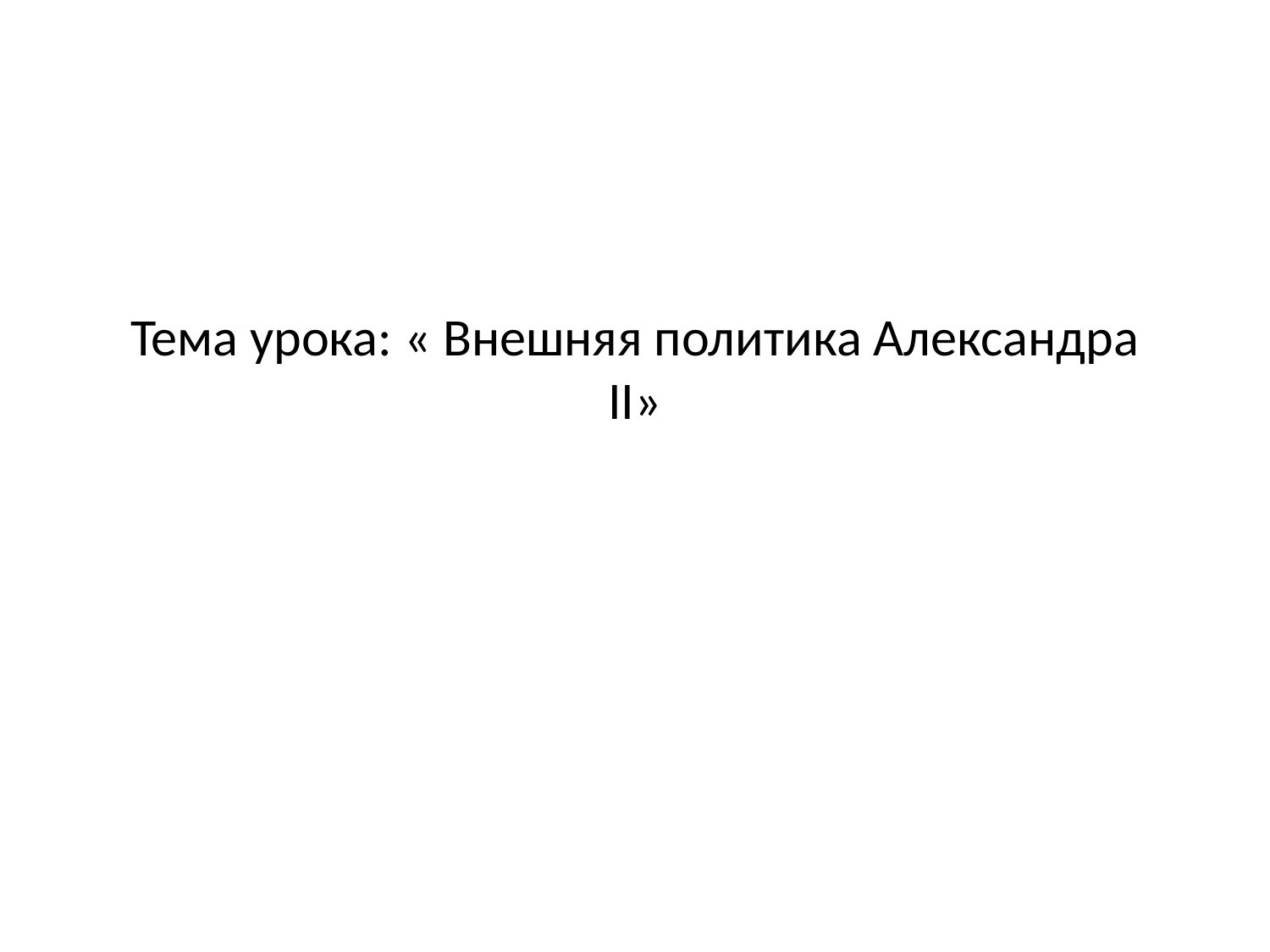

# Тема урока: « Внешняя политика Александра II»